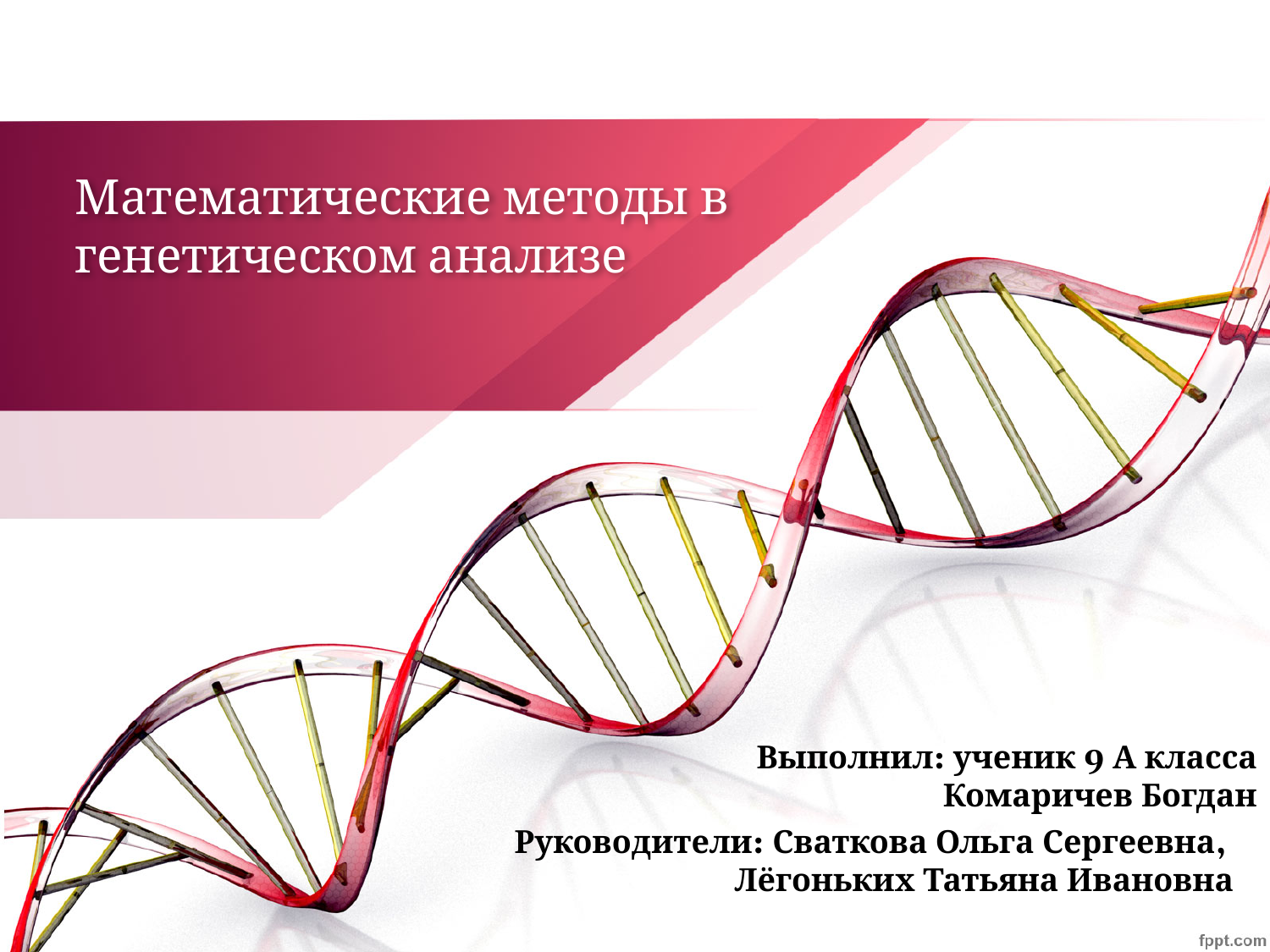

# Математические методы в генетическом анализе
Выполнил: ученик 9 А класса Комаричев Богдан

Руководители: Сваткова Ольга Сергеевна,
                           Лёгоньких Татьяна Ивановна